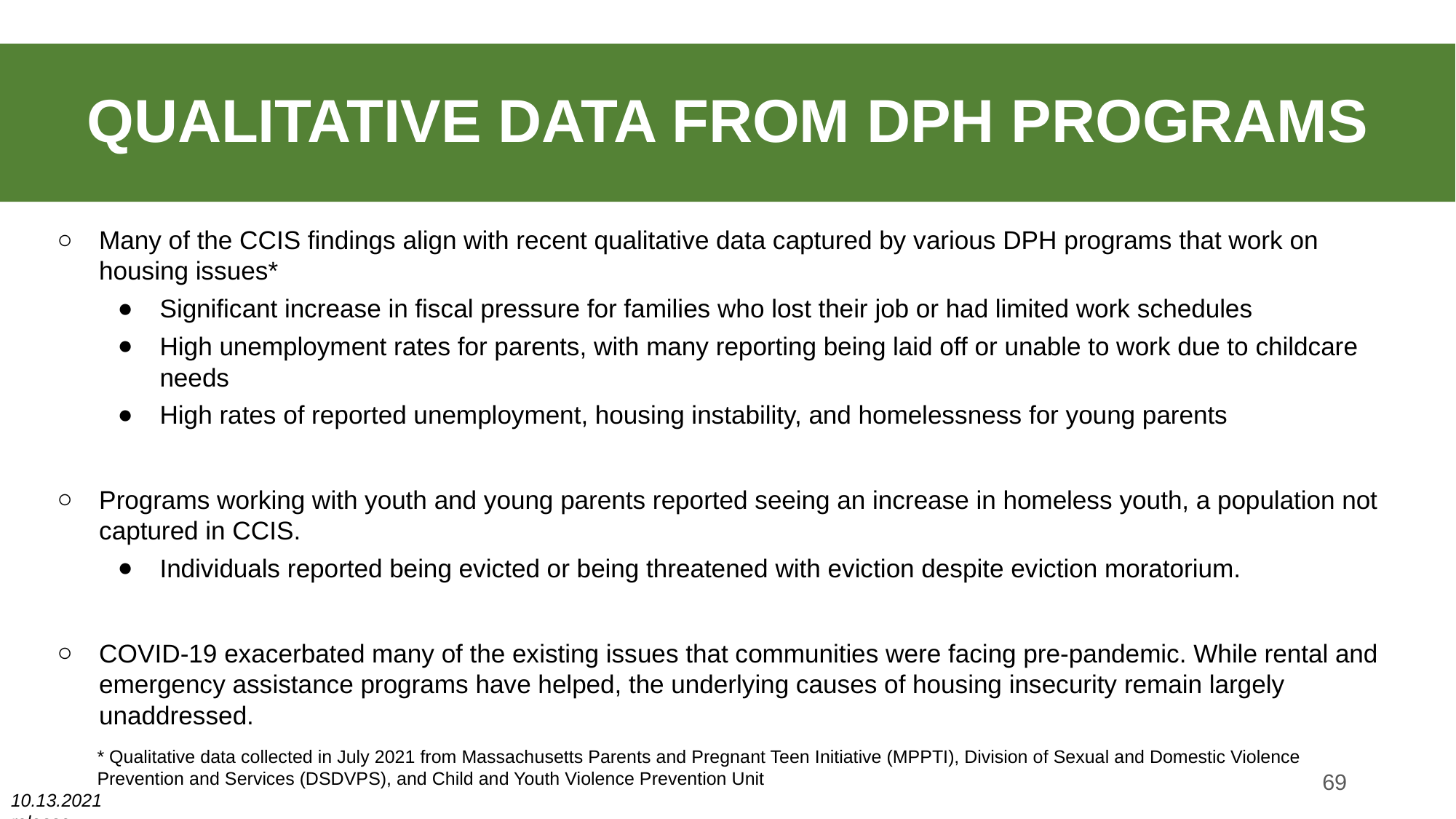

QUALITATIVE DATA FROM DPH PROGRAMS
#
Many of the CCIS findings align with recent qualitative data captured by various DPH programs that work on housing issues*
Significant increase in fiscal pressure for families who lost their job or had limited work schedules
High unemployment rates for parents, with many reporting being laid off or unable to work due to childcare needs
High rates of reported unemployment, housing instability, and homelessness for young parents

Programs working with youth and young parents reported seeing an increase in homeless youth, a population not captured in CCIS.
Individuals reported being evicted or being threatened with eviction despite eviction moratorium.

COVID-19 exacerbated many of the existing issues that communities were facing pre-pandemic. While rental and emergency assistance programs have helped, the underlying causes of housing insecurity remain largely unaddressed.

* Qualitative data collected in July 2021 from Massachusetts Parents and Pregnant Teen Initiative (MPPTI), Division of Sexual and Domestic Violence Prevention and Services (DSDVPS), and Child and Youth Violence Prevention Unit
69
10.13.2021 release